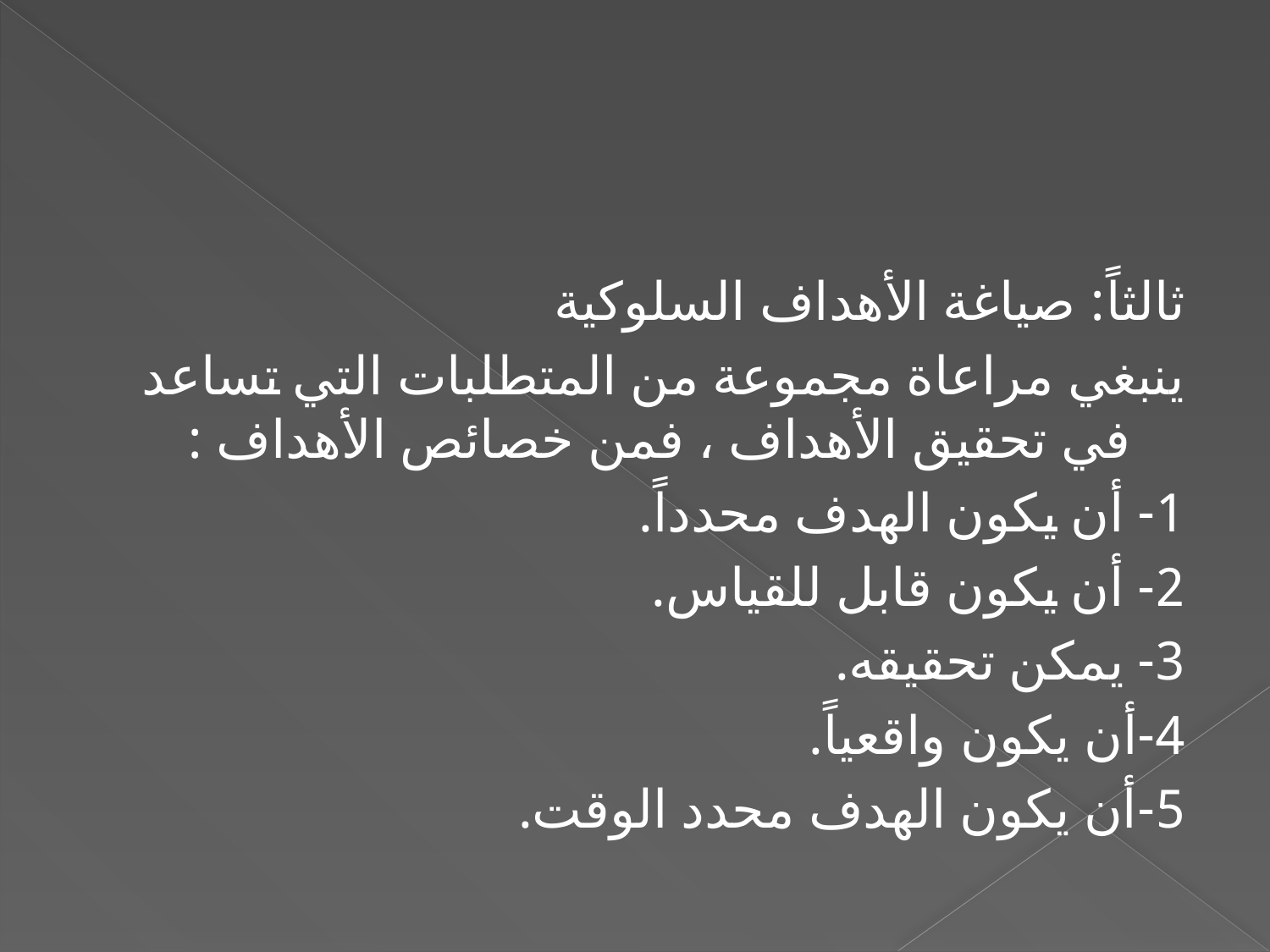

#
ثالثاً: صياغة الأهداف السلوكية
ينبغي مراعاة مجموعة من المتطلبات التي تساعد في تحقيق الأهداف ، فمن خصائص الأهداف :
1- أن يكون الهدف محدداً.
2- أن يكون قابل للقياس.
3- يمكن تحقيقه.
4-أن يكون واقعياً.
5-أن يكون الهدف محدد الوقت.